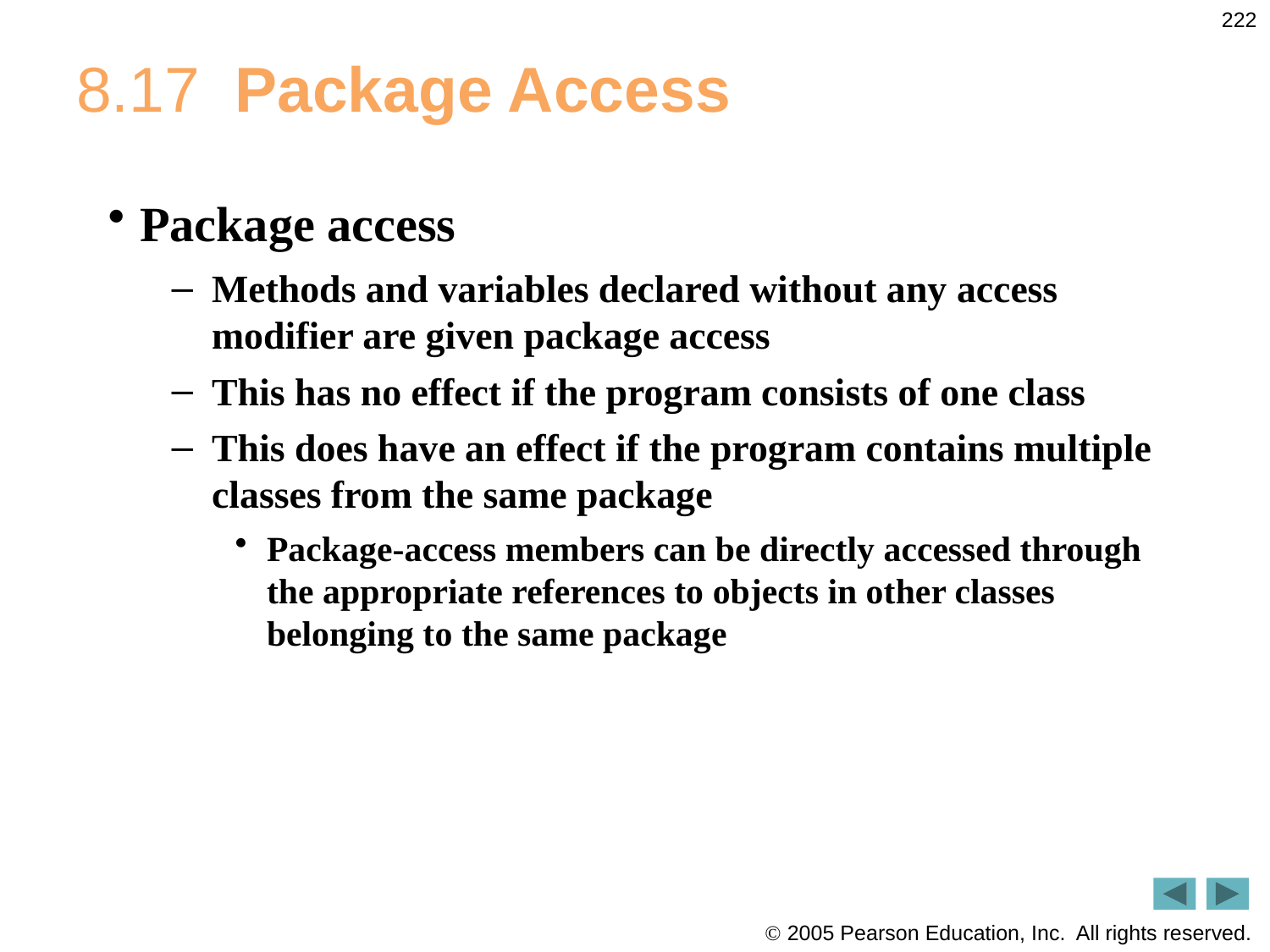

222
# 8.17  Package Access
Package access
Methods and variables declared without any access modifier are given package access
This has no effect if the program consists of one class
This does have an effect if the program contains multiple classes from the same package
Package-access members can be directly accessed through the appropriate references to objects in other classes belonging to the same package